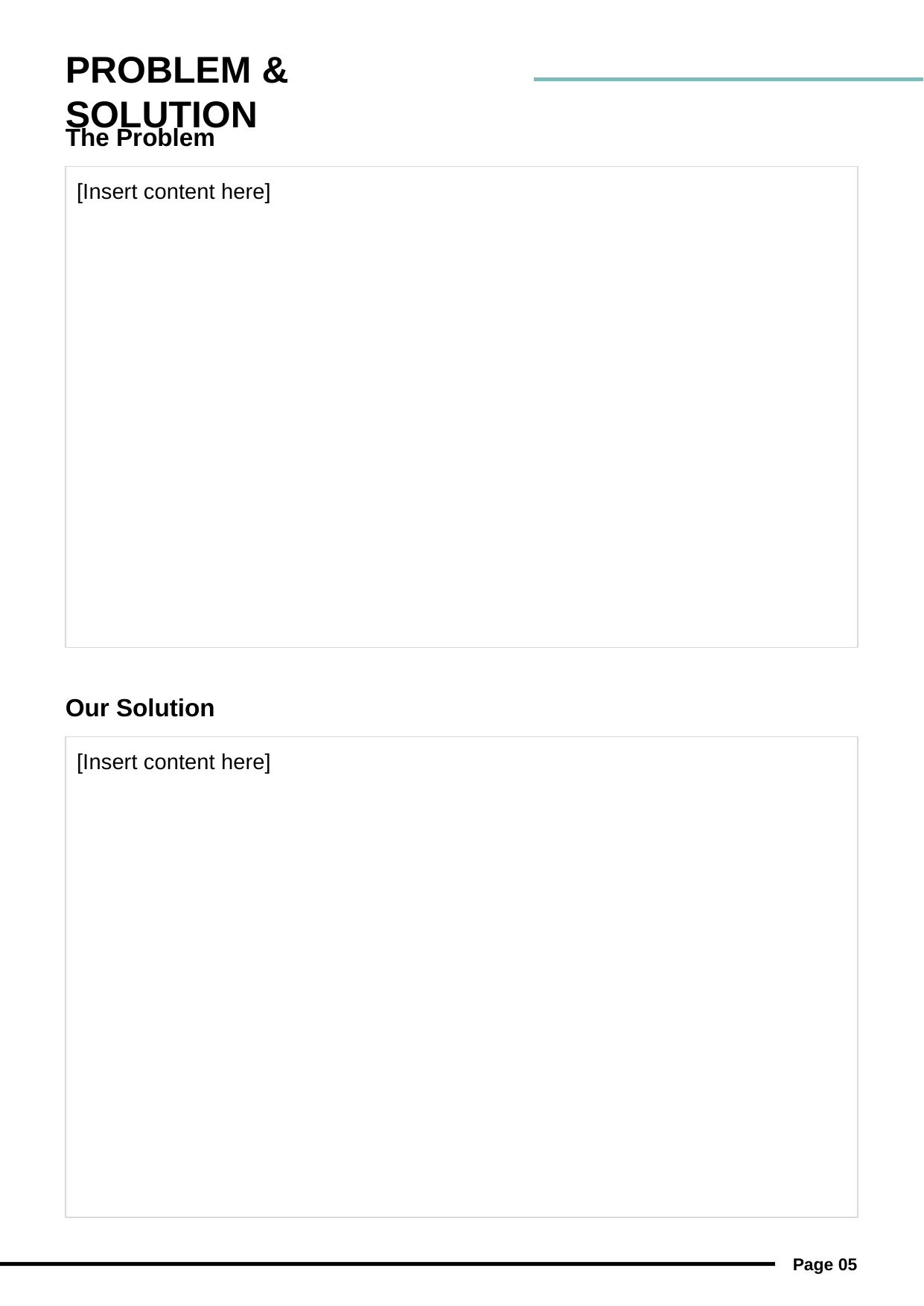

PROBLEM & SOLUTION
The Problem
[Insert content here]
Our Solution
[Insert content here]
Page 05